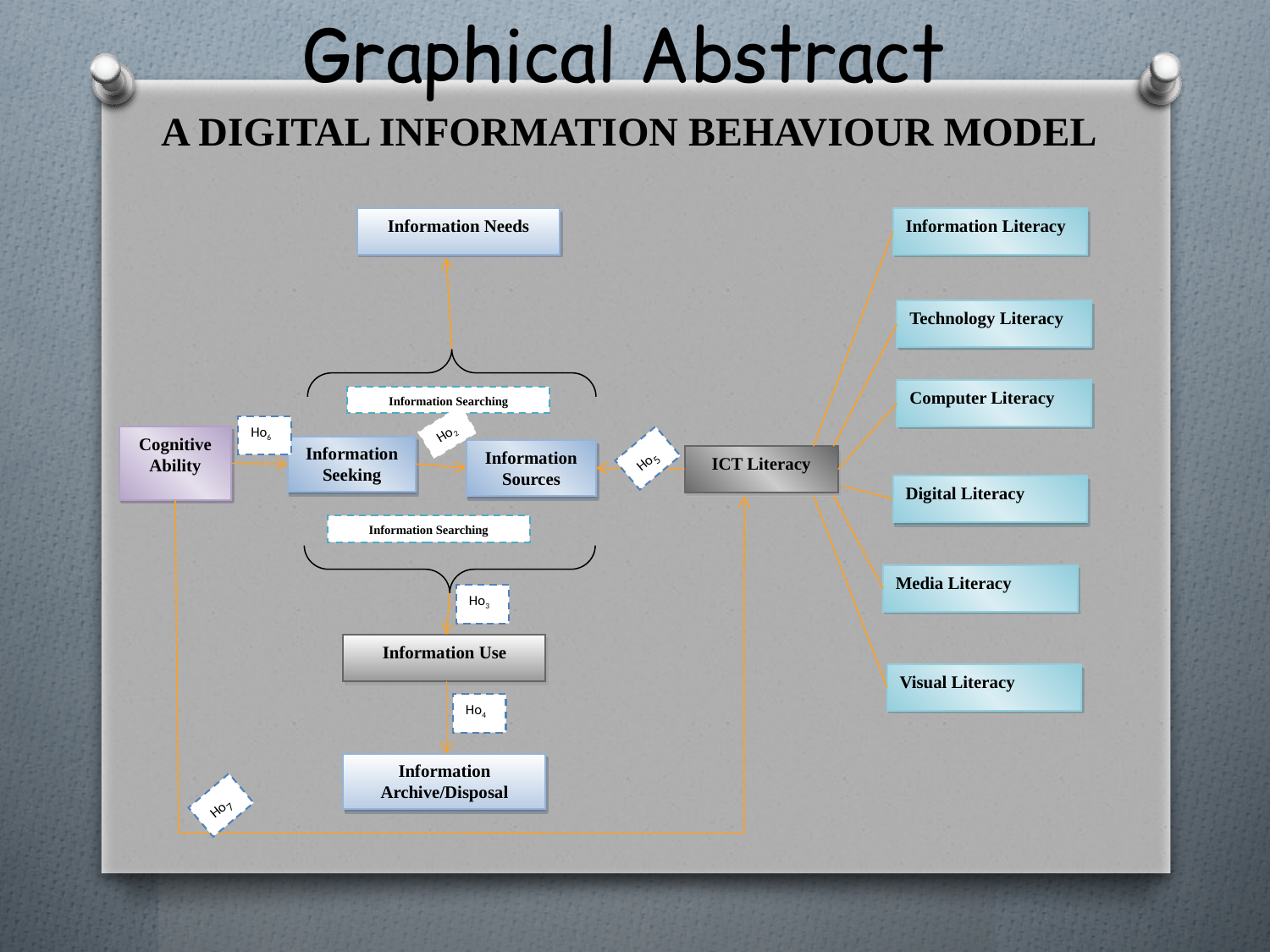

# Graphical Abstract

A DIGITAL INFORMATION BEHAVIOUR MODEL
Information Needs
Information Literacy

Technology Literacy
Computer Literacy
Information Searching
Ho6
Ho2

Cognitive Ability
Information Seeking
Ho5
Information Sources
ICT Literacy
Digital Literacy
Information Searching
Media Literacy
Ho3
Information Use
Visual Literacy
Ho4
Information Archive/Disposal
Ho7